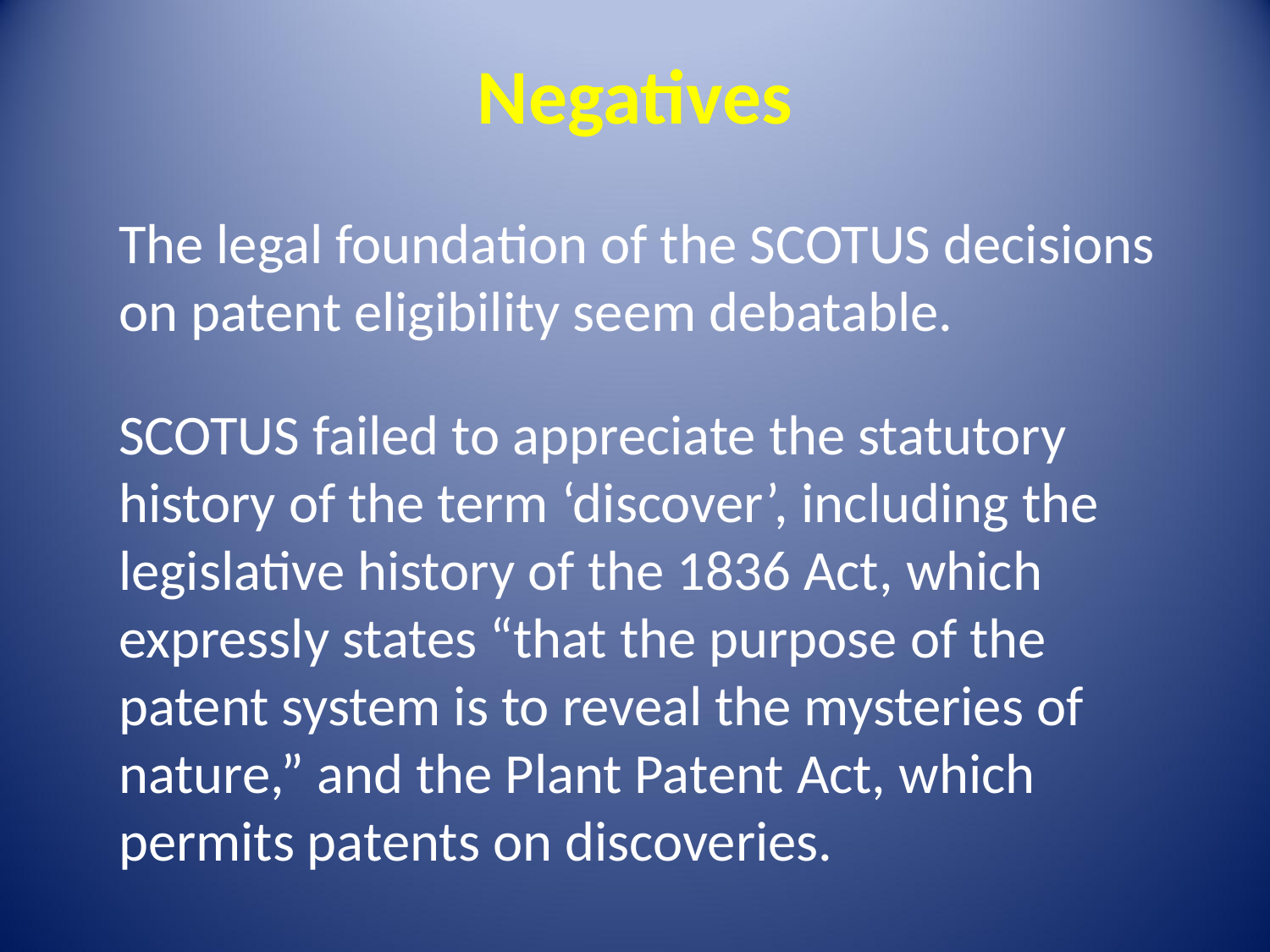

Negatives
The legal foundation of the SCOTUS decisions on patent eligibility seem debatable.

SCOTUS failed to appreciate the statutory history of the term ‘discover’, including the legislative history of the 1836 Act, which expressly states “that the purpose of the patent system is to reveal the mysteries of nature,” and the Plant Patent Act, which permits patents on discoveries.